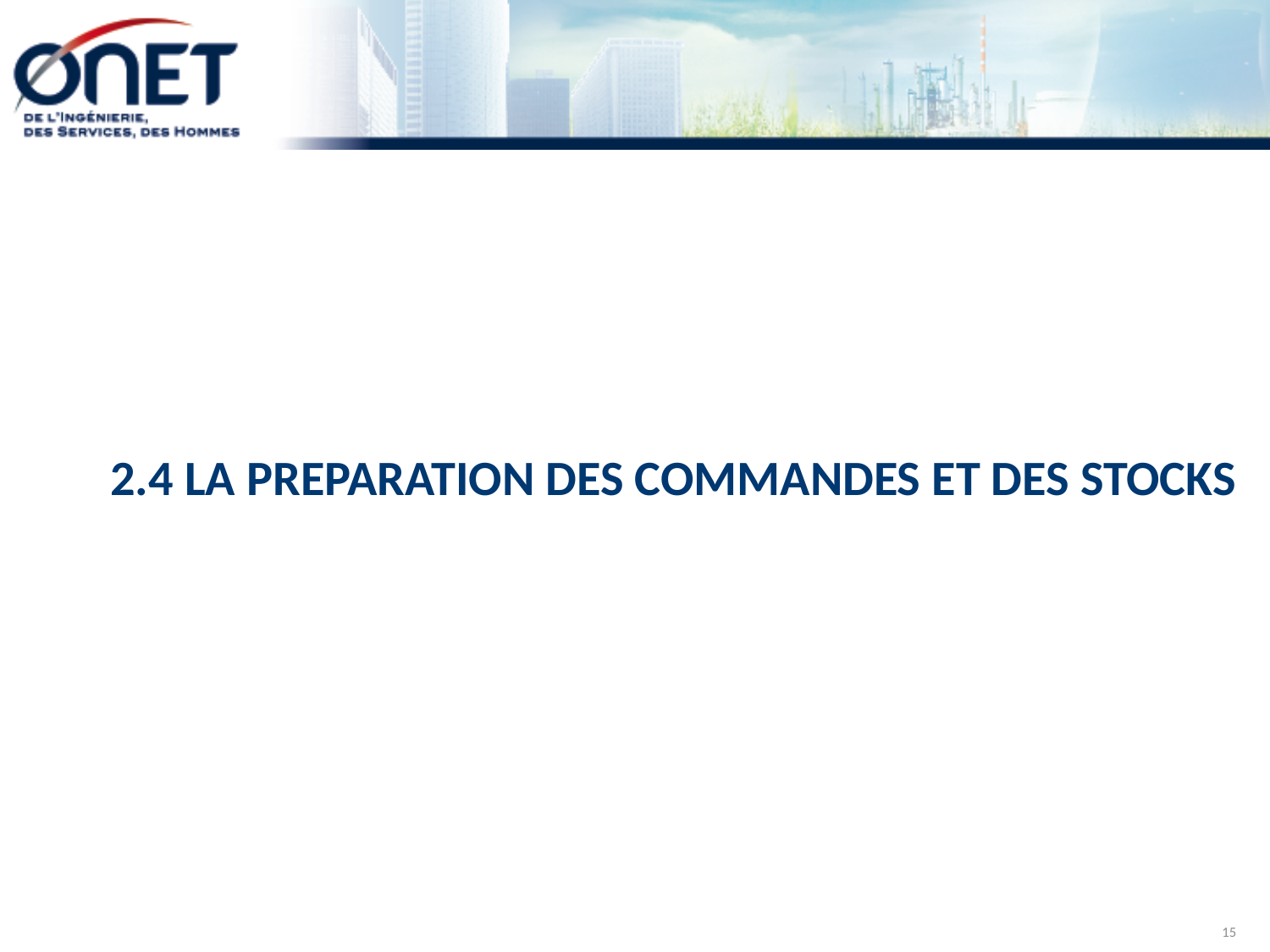

# 2.4 LA PREPARATION DES COMMANDES ET DES STOCKS
15